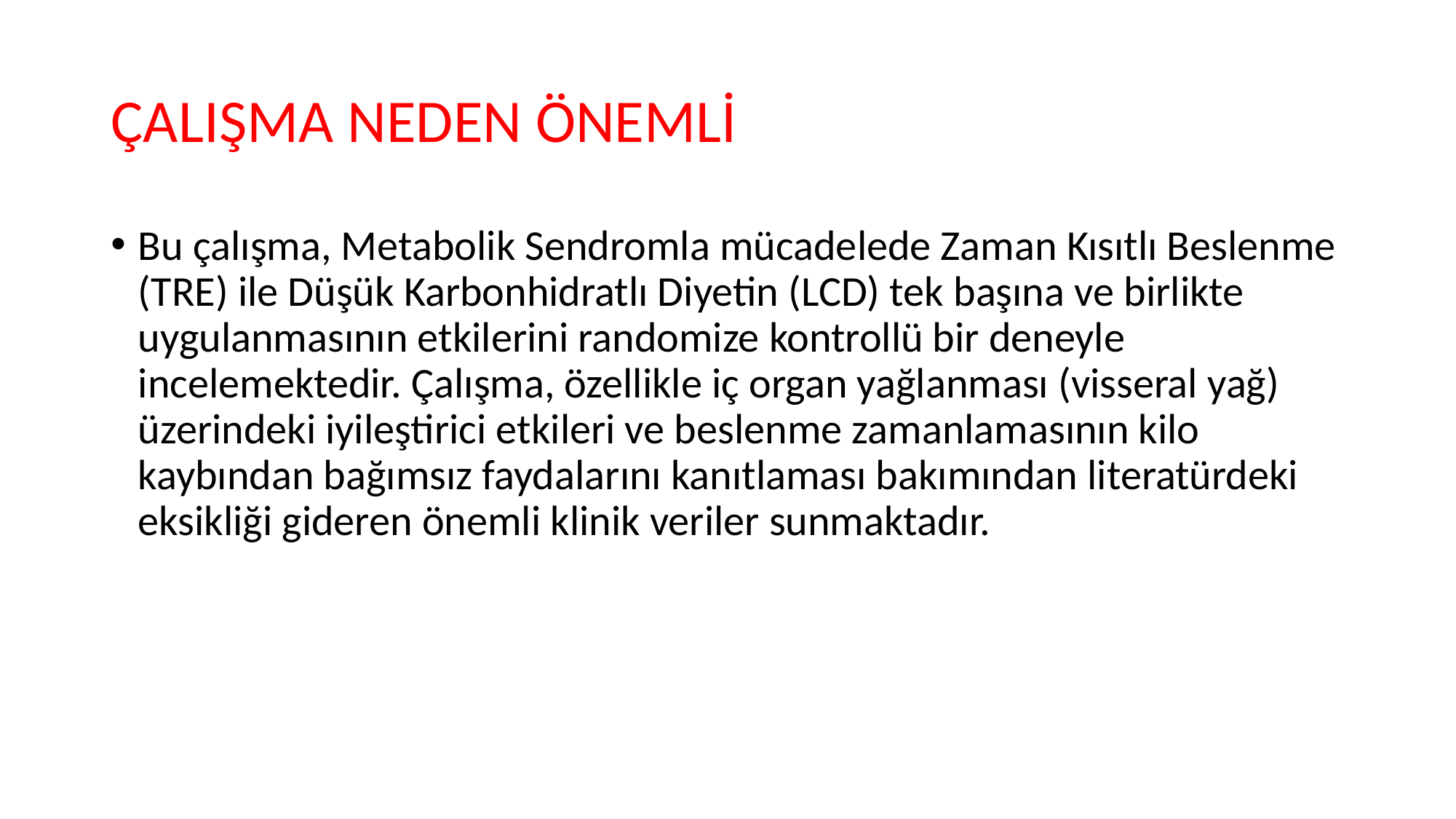

# ÇALIŞMA NEDEN ÖNEMLİ
Bu çalışma, Metabolik Sendromla mücadelede Zaman Kısıtlı Beslenme (TRE) ile Düşük Karbonhidratlı Diyetin (LCD) tek başına ve birlikte uygulanmasının etkilerini randomize kontrollü bir deneyle incelemektedir. Çalışma, özellikle iç organ yağlanması (visseral yağ) üzerindeki iyileştirici etkileri ve beslenme zamanlamasının kilo kaybından bağımsız faydalarını kanıtlaması bakımından literatürdeki eksikliği gideren önemli klinik veriler sunmaktadır.